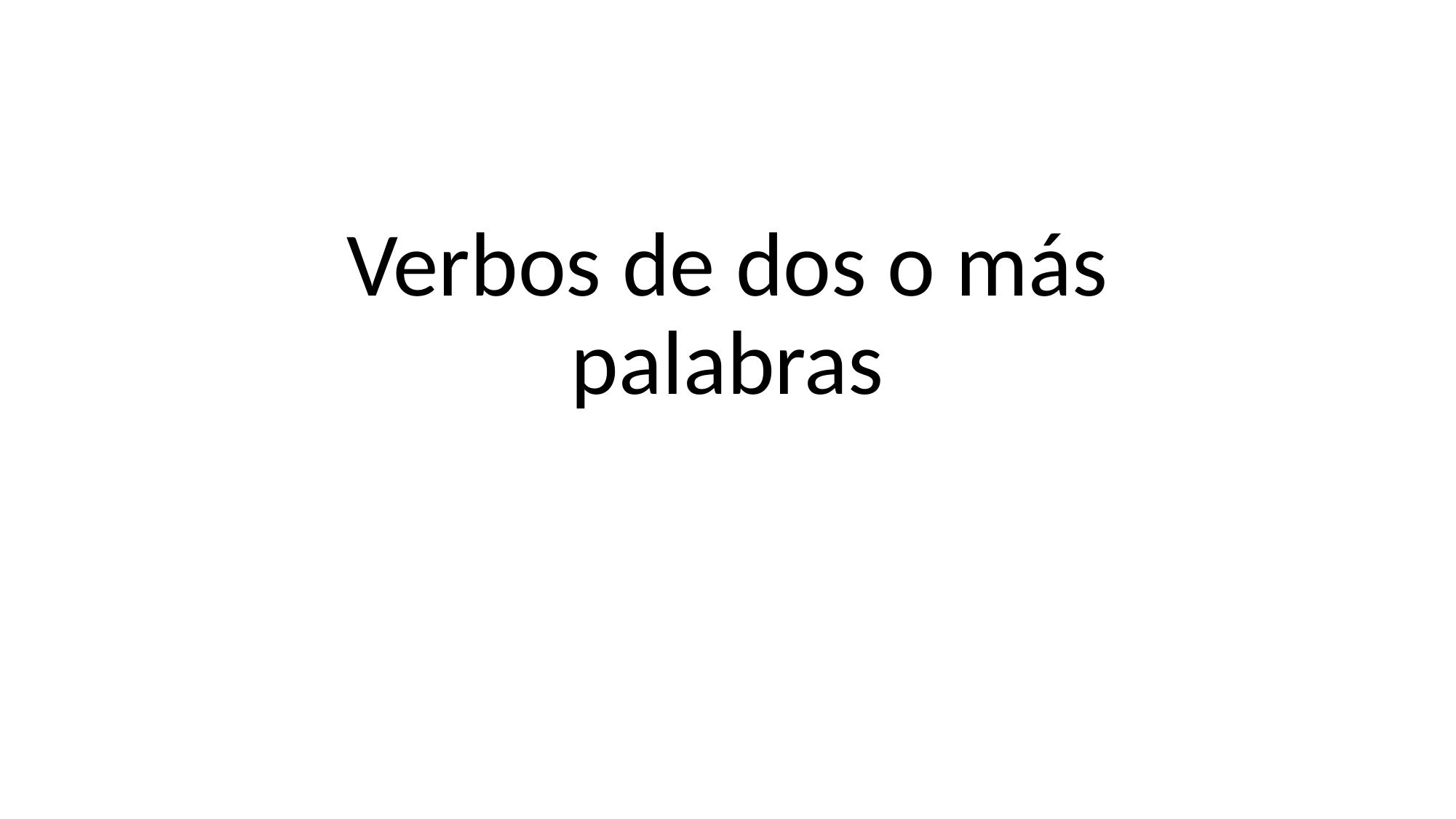

# Verbos de dos o más palabras